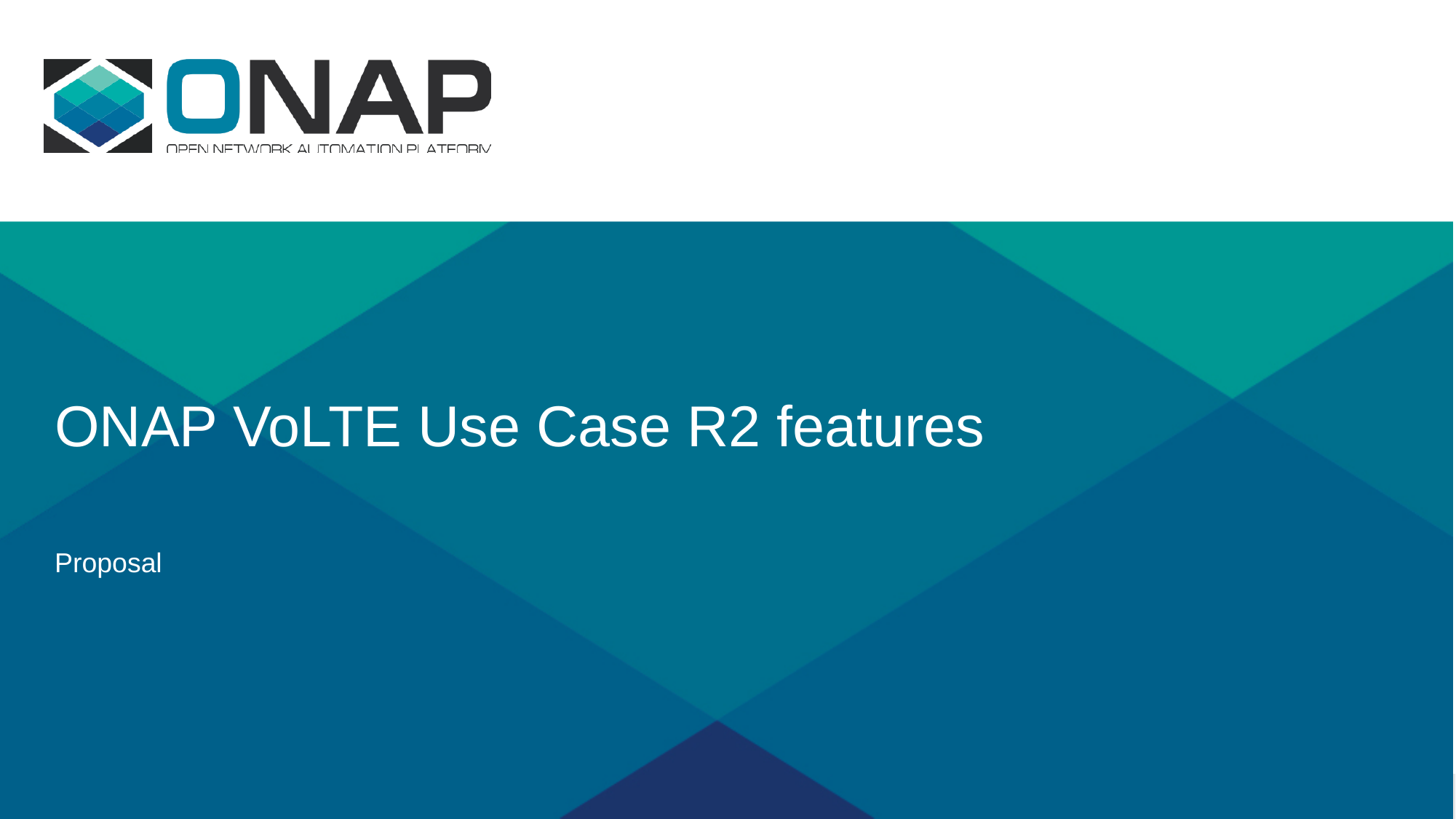

# ONAP VoLTE Use Case R2 features
Proposal